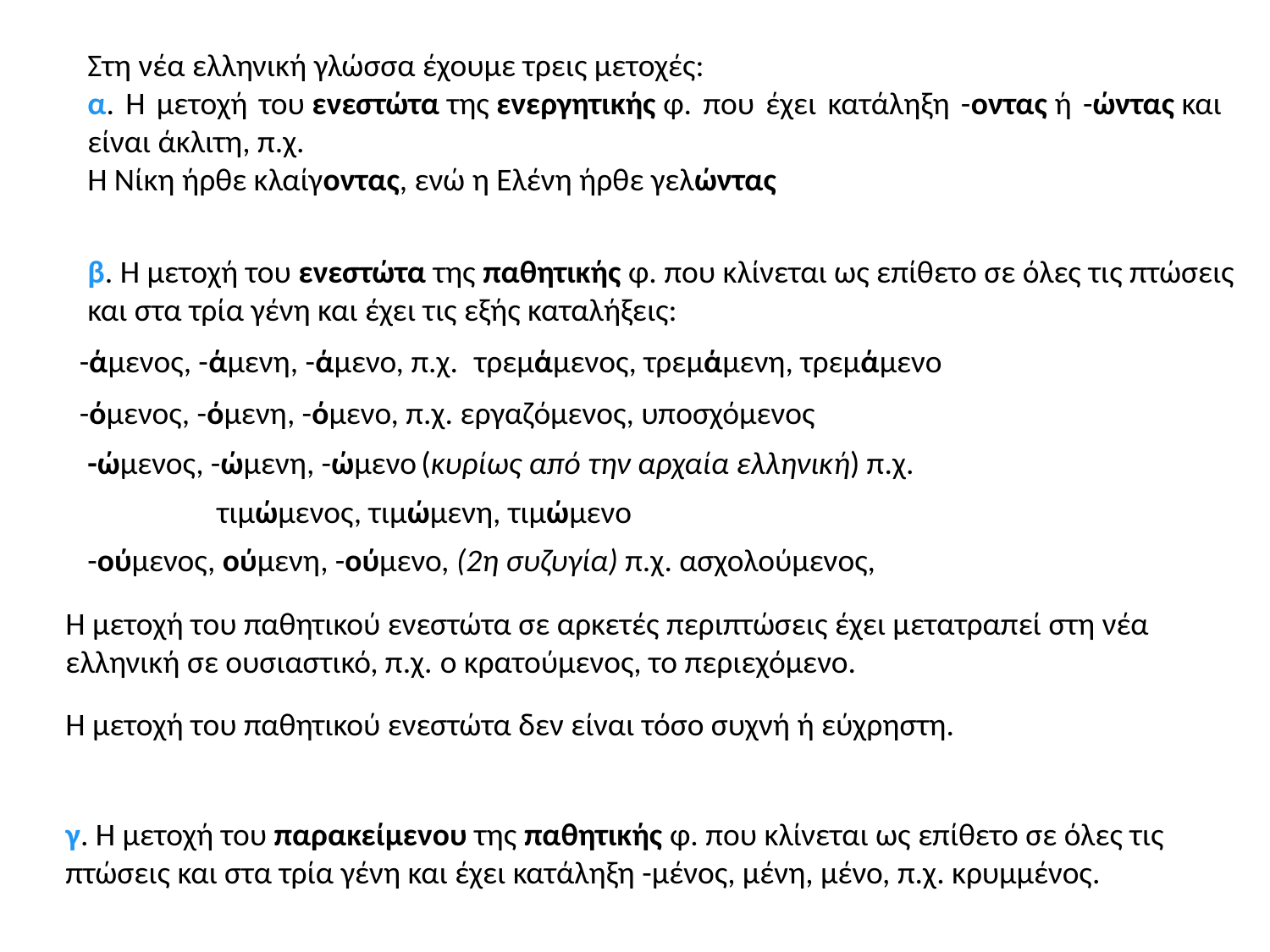

Στη νέα ελληνική γλώσσα έχουμε τρεις μετοχές:
α. Η μετοχή του ενεστώτα της ενεργητικής φ. που έχει κατάληξη -οντας ή -ώντας και είναι άκλιτη, π.χ.
Η Νίκη ήρθε κλαίγοντας, ενώ η Ελένη ήρθε γελώντας
β. Η μετοχή του ενεστώτα της παθητικής φ. που κλίνεται ως επίθετο σε όλες τις πτώσεις και στα τρία γένη και έχει τις εξής καταλήξεις:
-άμενος, -άμενη, -άμενο, π.χ.
τρεμάμενος, τρεμάμενη, τρεμάμενο

-όμενος, -όμενη, -όμενο, π.χ. εργαζόμενος, υποσχόμενος
-ώμενος, -ώμενη, -ώμενο (κυρίως από την αρχαία ελληνική) π.χ.
τιμώμενος, τιμώμενη, τιμώμενο
-ούμενος, ούμενη, -ούμενο, (2η συζυγία) π.χ. ασχολούμενος,
Η μετοχή του παθητικού ενεστώτα σε αρκετές περιπτώσεις έχει μετατραπεί στη νέα ελληνική σε ουσιαστικό, π.χ. o κρατούμενος, το περιεχόμενο.
Η μετοχή του παθητικού ενεστώτα δεν είναι τόσο συχνή ή εύχρηστη.
γ. Η μετοχή του παρακείμενου της παθητικής φ. που κλίνεται ως επίθετο σε όλες τις πτώσεις και στα τρία γένη και έχει κατάληξη -μένος, μένη, μένο, π.χ. κρυμμένος.